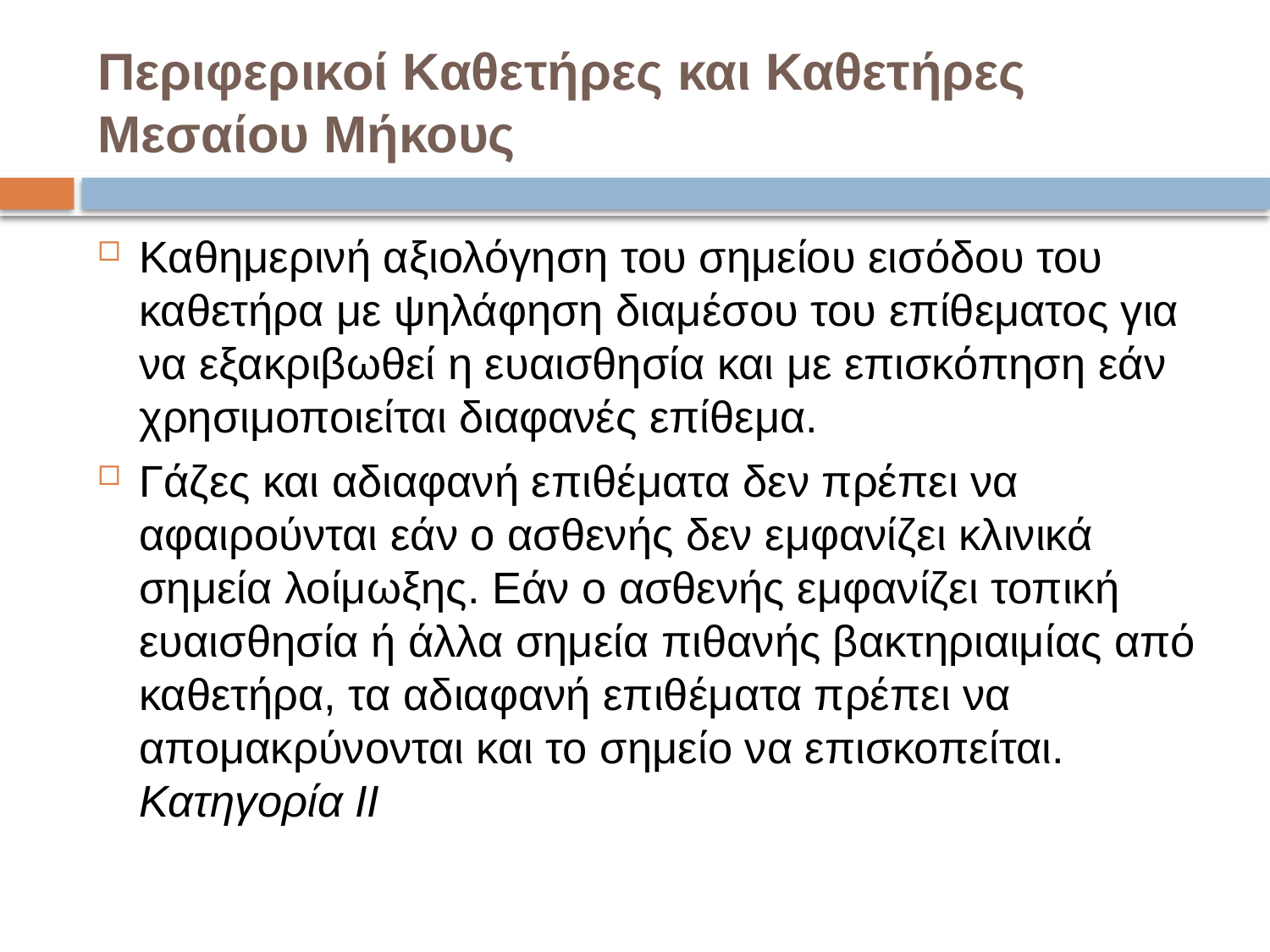

# Περιφερικοί Καθετήρες και Καθετήρες Μεσαίου Μήκους
Καθημερινή αξιολόγηση του σημείου εισόδου του καθετήρα με ψηλάφηση διαμέσου του επίθεματος για να εξακριβωθεί η ευαισθησία και με επισκόπηση εάν χρησιμοποιείται διαφανές επίθεμα.
Γάζες και αδιαφανή επιθέματα δεν πρέπει να αφαιρούνται εάν ο ασθενής δεν εμφανίζει κλινικά σημεία λοίμωξης. Εάν ο ασθενής εμφανίζει τοπική ευαισθησία ή άλλα σημεία πιθανής βακτηριαιμίας από καθετήρα, τα αδιαφανή επιθέματα πρέπει να απομακρύνονται και το σημείο να επισκοπείται. Κατηγορία ΙΙ